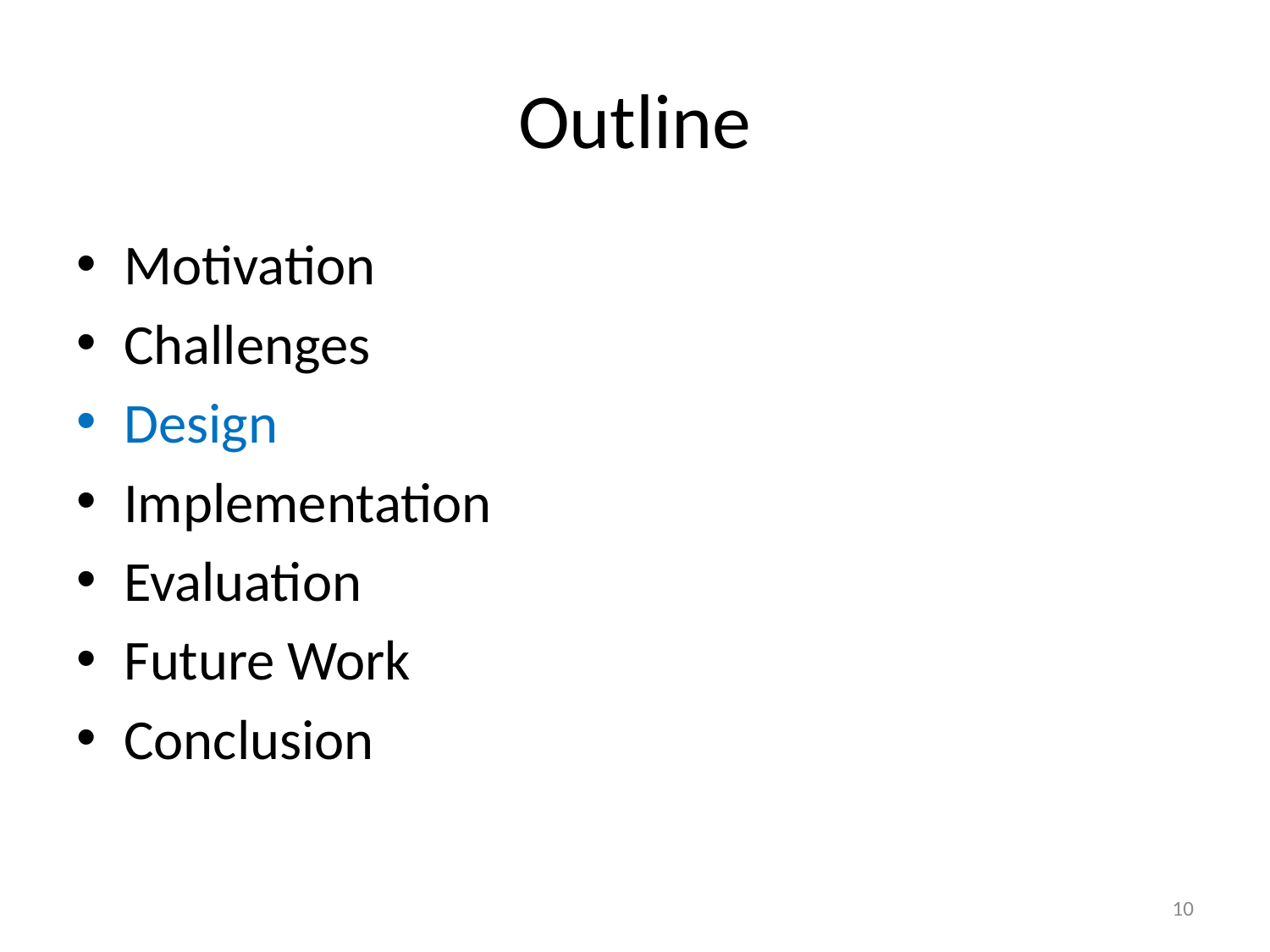

# Outline
Motivation
Challenges
Design
Implementation
Evaluation
Future Work
Conclusion

10